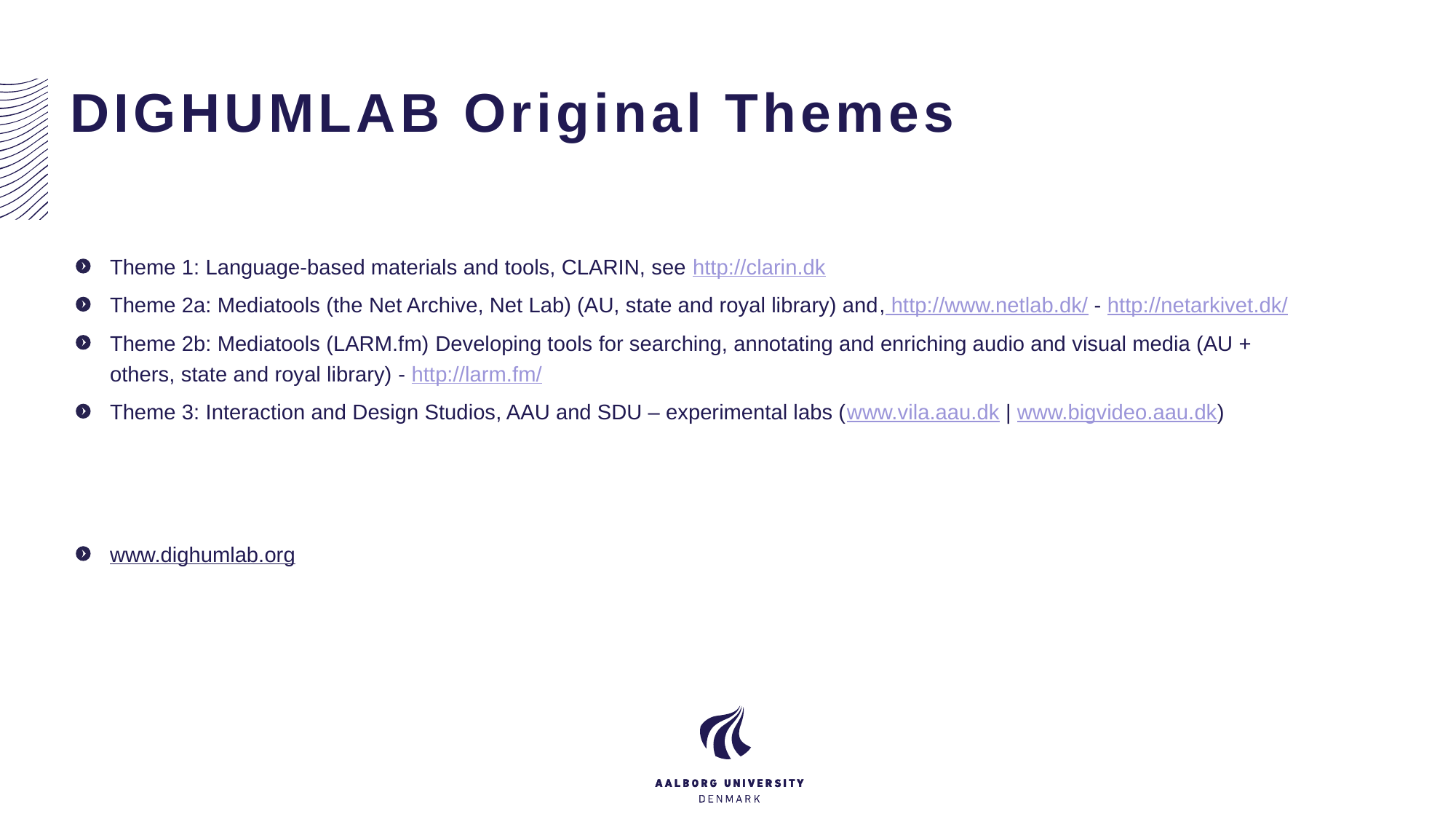

# DIGHUMLAB Original Themes
Theme 1: Language-based materials and tools, CLARIN, see http://clarin.dk
Theme 2a: Mediatools (the Net Archive, Net Lab) (AU, state and royal library) and, http://www.netlab.dk/ - http://netarkivet.dk/
Theme 2b: Mediatools (LARM.fm) Developing tools for searching, annotating and enriching audio and visual media (AU + others, state and royal library) - http://larm.fm/
Theme 3: Interaction and Design Studios, AAU and SDU – experimental labs (www.vila.aau.dk | www.bigvideo.aau.dk)

www.dighumlab.org